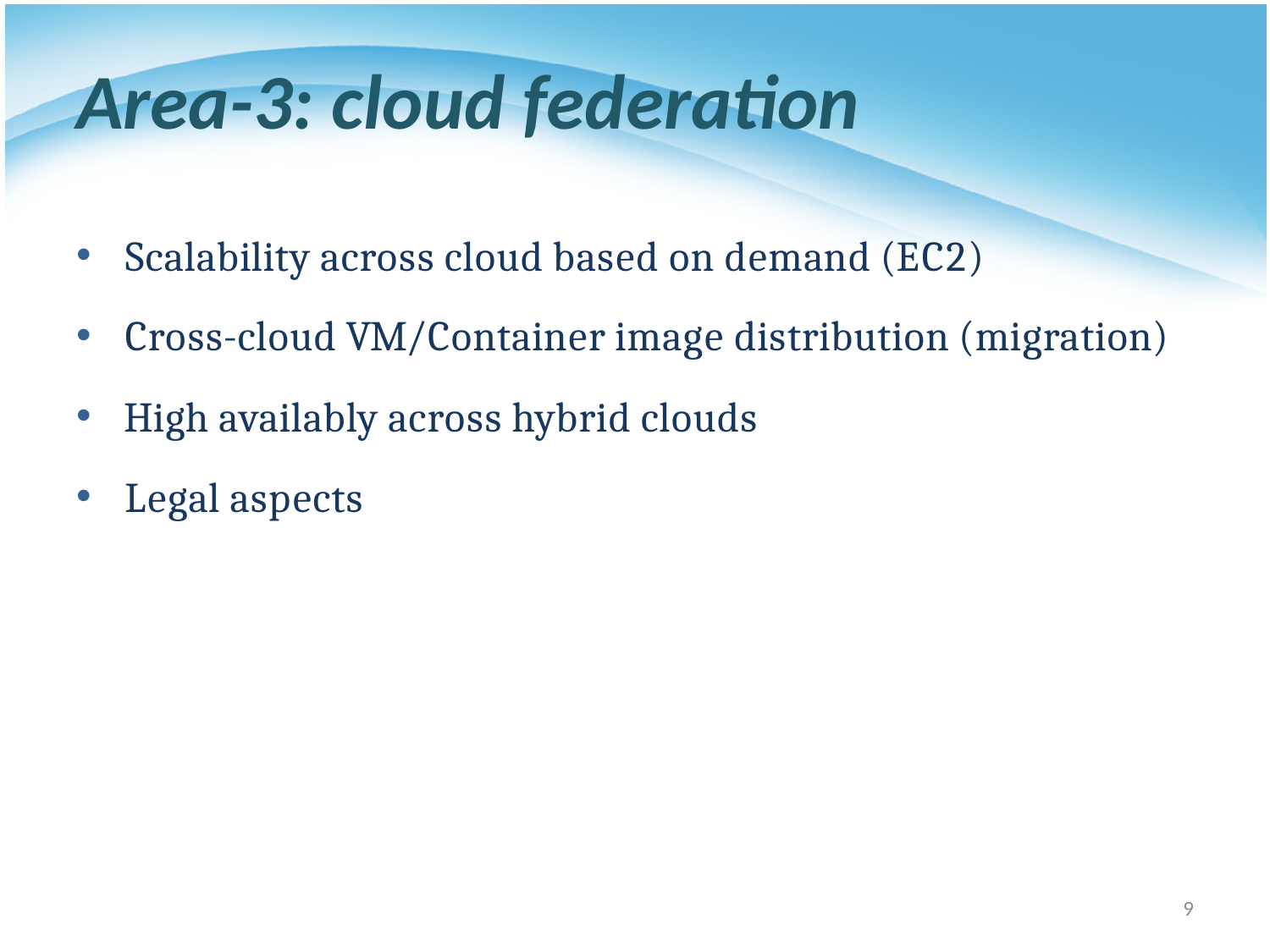

# Area-3: cloud federation
Scalability across cloud based on demand (EC2)
Cross-cloud VM/Container image distribution (migration)
High availably across hybrid clouds
Legal aspects

9